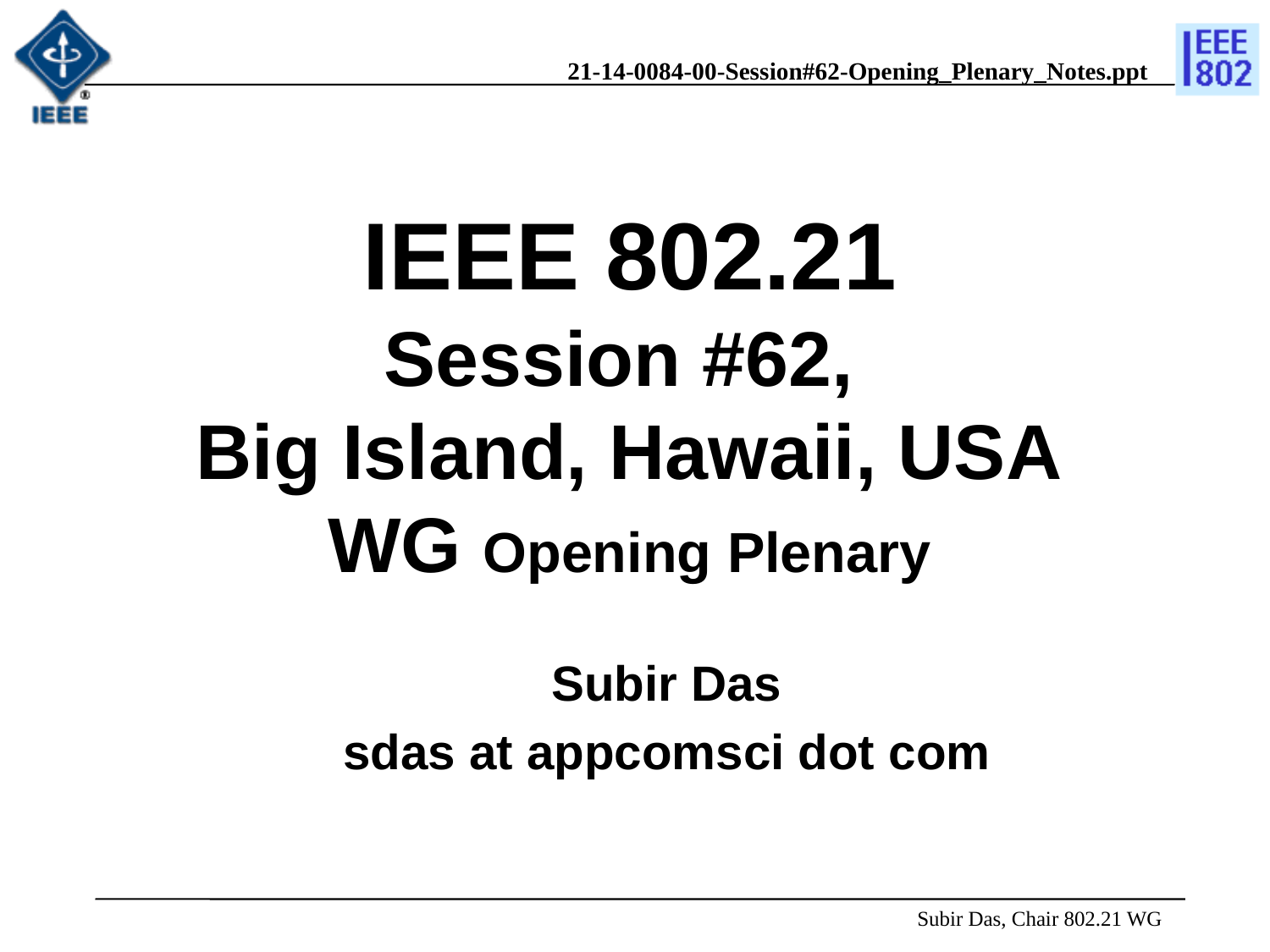

# IEEE 802.21 Session #62, Big Island, Hawaii, USA WG Opening Plenary
Subir Das
sdas at appcomsci dot com
     Subir Das, Chair 802.21 WG